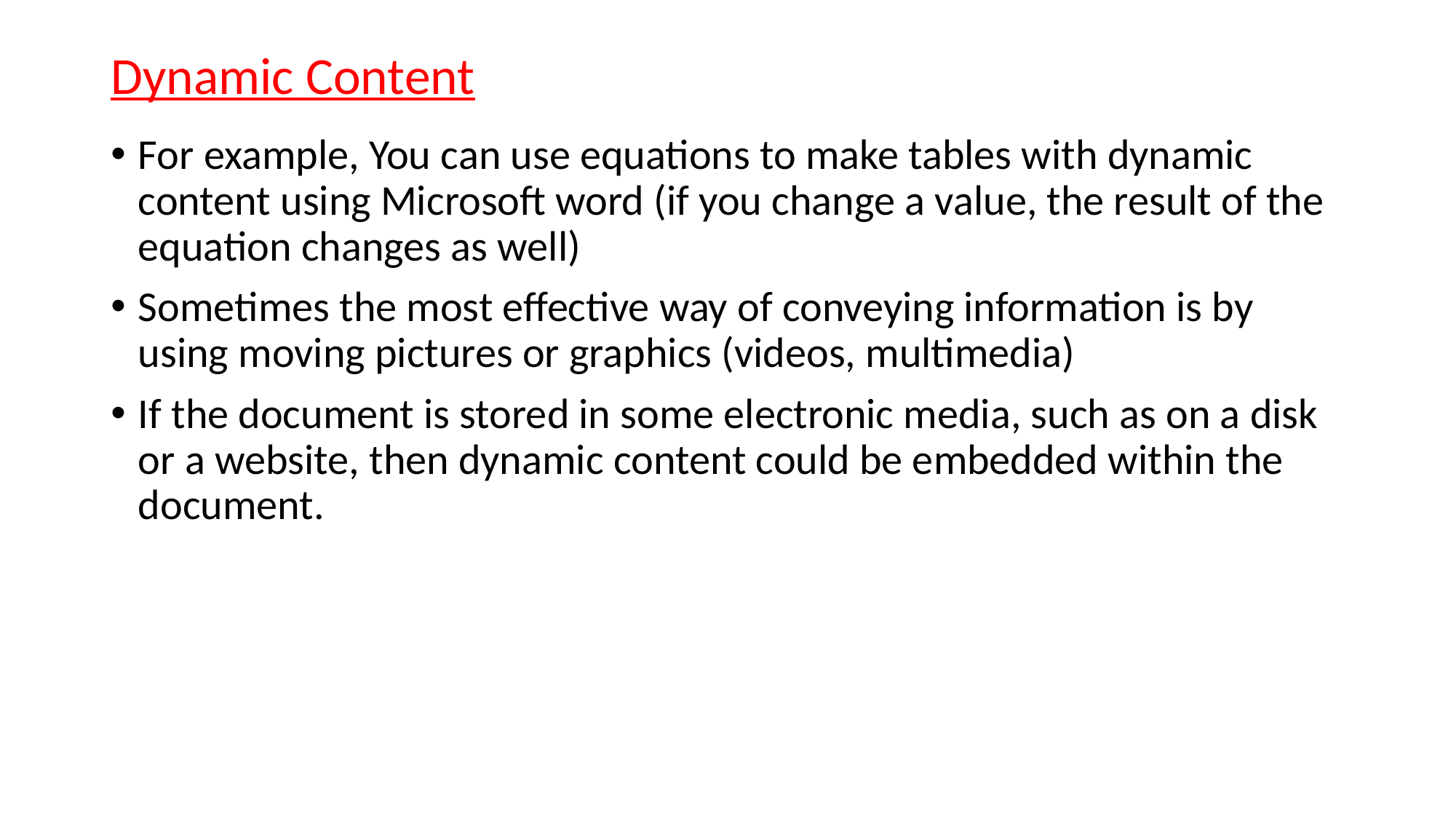

# Dynamic Content
For example, You can use equations to make tables with dynamic content using Microsoft word (if you change a value, the result of the equation changes as well)
Sometimes the most effective way of conveying information is by using moving pictures or graphics (videos, multimedia)
If the document is stored in some electronic media, such as on a disk or a website, then dynamic content could be embedded within the document.